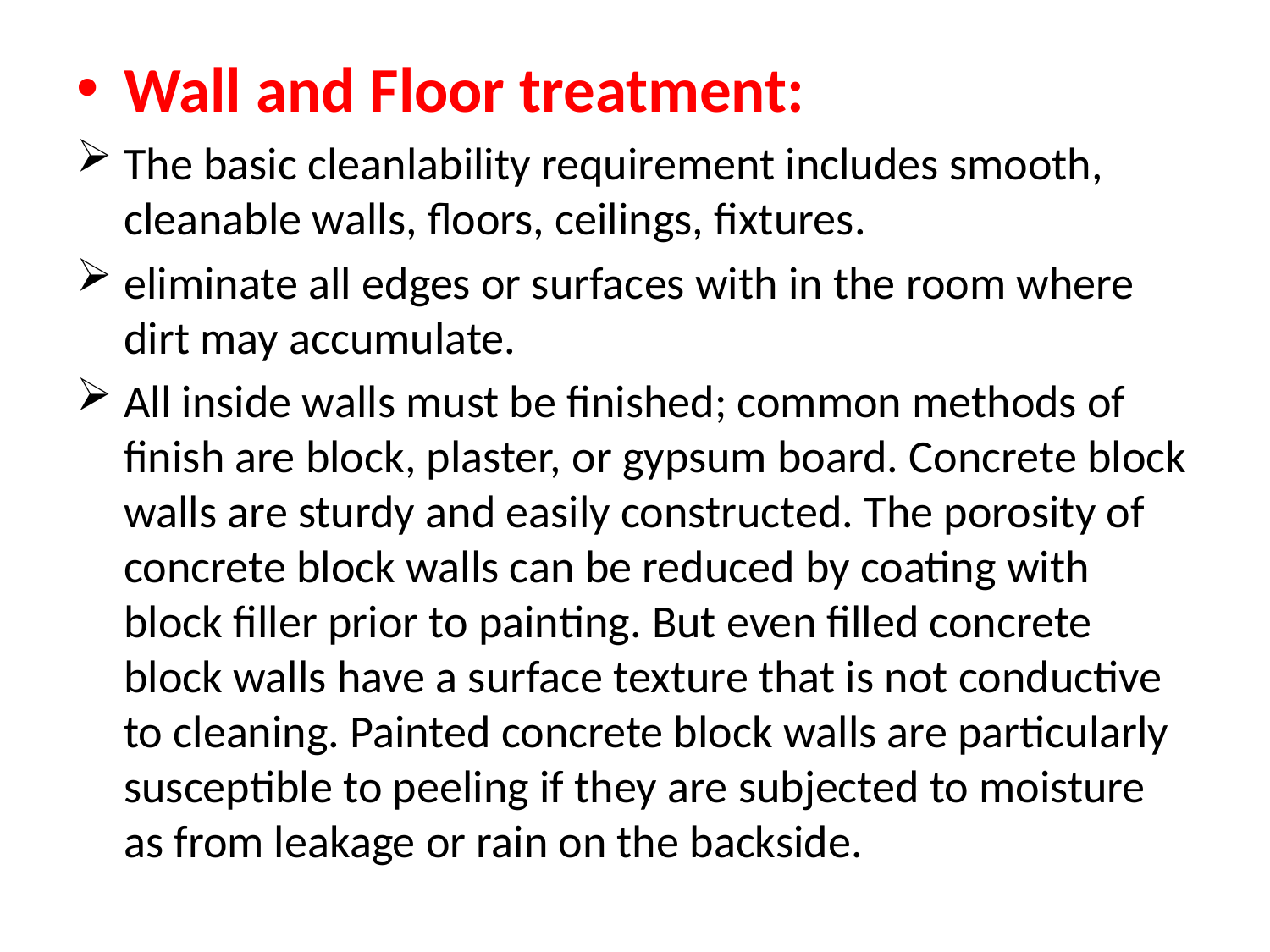

Wall and Floor treatment:
The basic cleanlability requirement includes smooth, cleanable walls, floors, ceilings, fixtures.
eliminate all edges or surfaces with in the room where dirt may accumulate.
All inside walls must be finished; common methods of finish are block, plaster, or gypsum board. Concrete block walls are sturdy and easily constructed. The porosity of concrete block walls can be reduced by coating with block filler prior to painting. But even filled concrete block walls have a surface texture that is not conductive to cleaning. Painted concrete block walls are particularly susceptible to peeling if they are subjected to moisture as from leakage or rain on the backside.